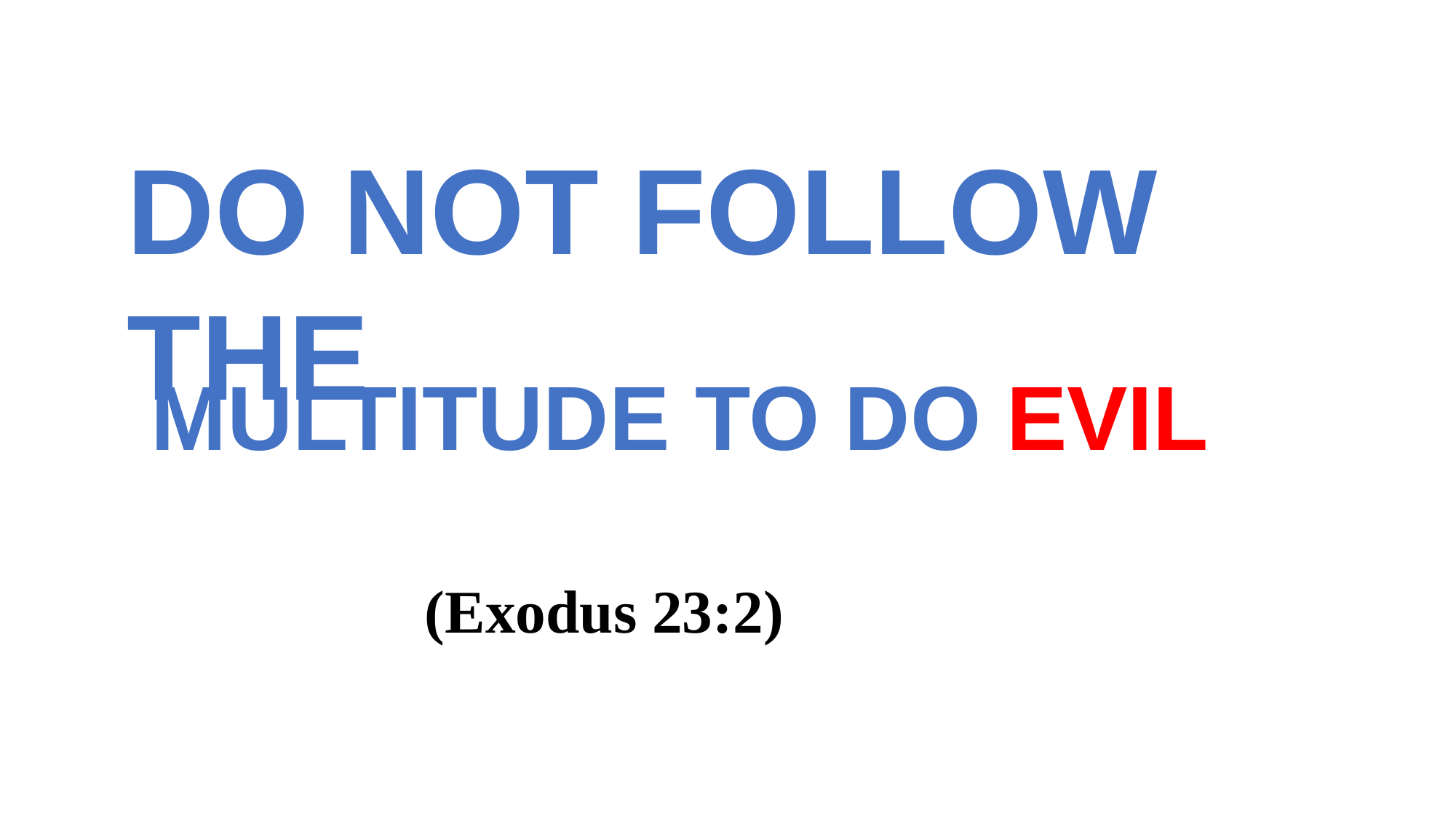

DO NOT FOLLOW THE
MULTITUDE TO DO EVIL
(Exodus 23:2)